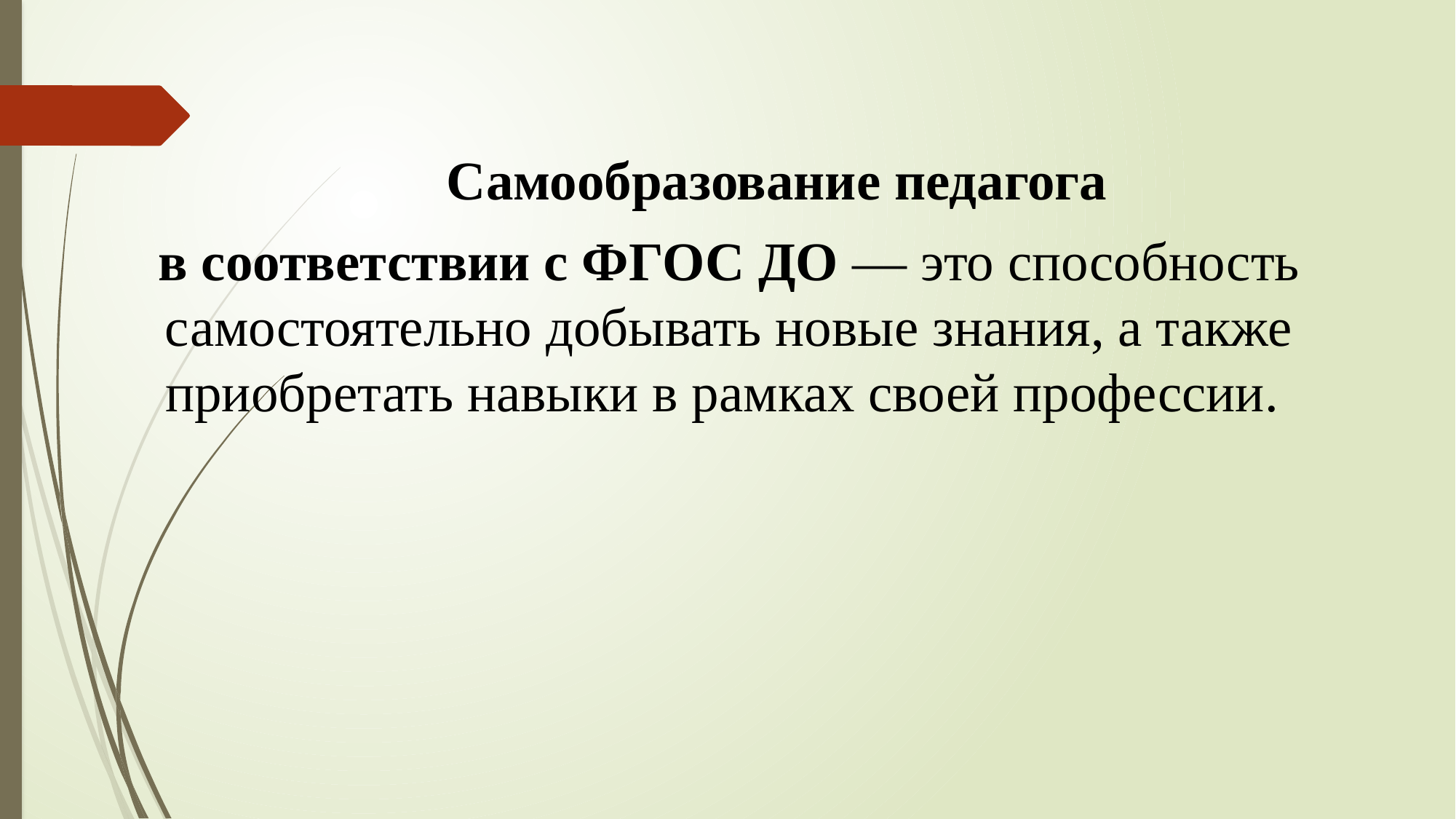

Самообразование педагога
в соответствии с ФГОС ДО — это способность самостоятельно добывать новые знания, а также приобретать навыки в рамках своей профессии.